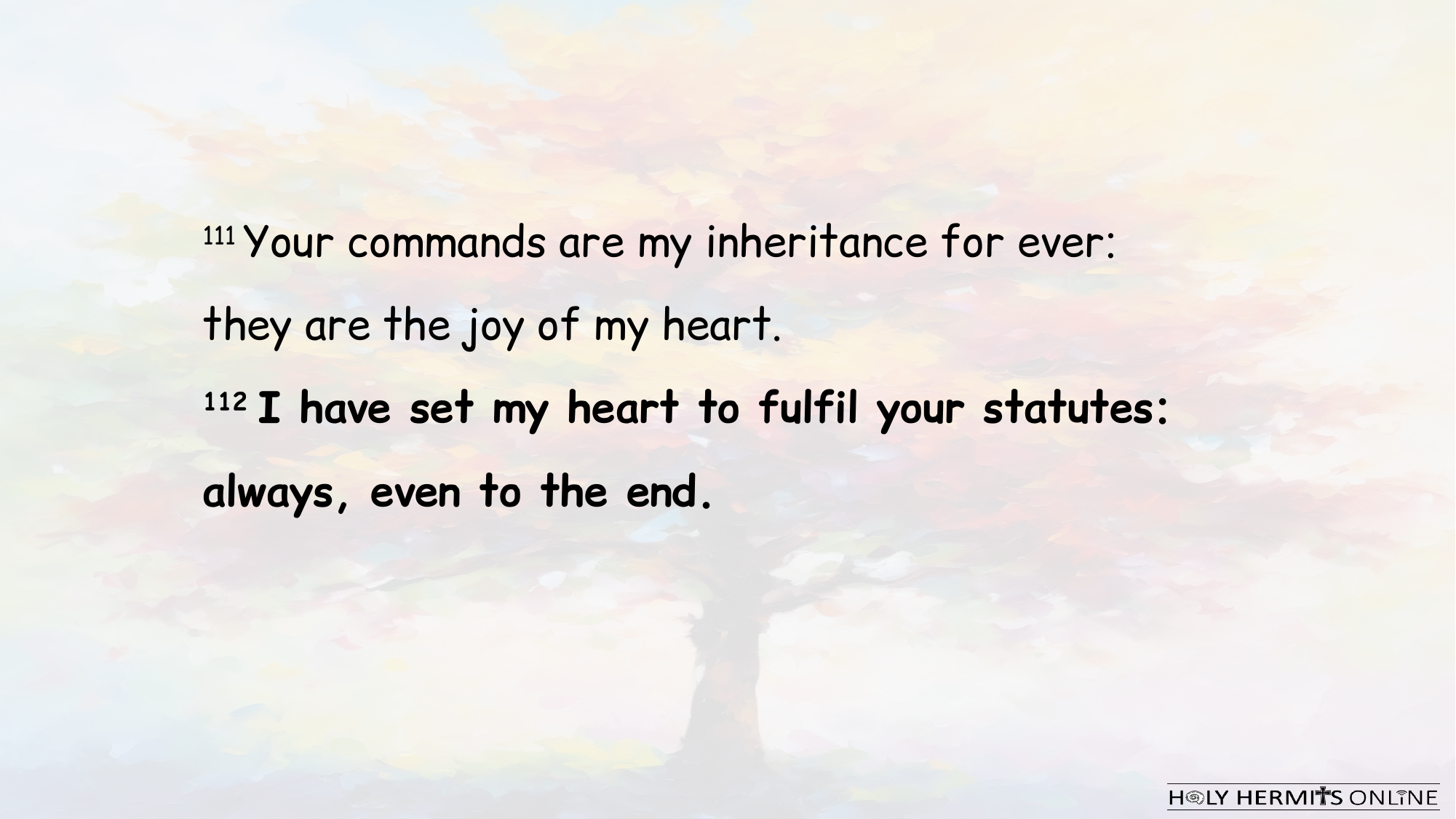

111 Your commands are my inheritance for ever:
they are the joy of my heart.
112 I have set my heart to fulfil your statutes:
always, even to the end.